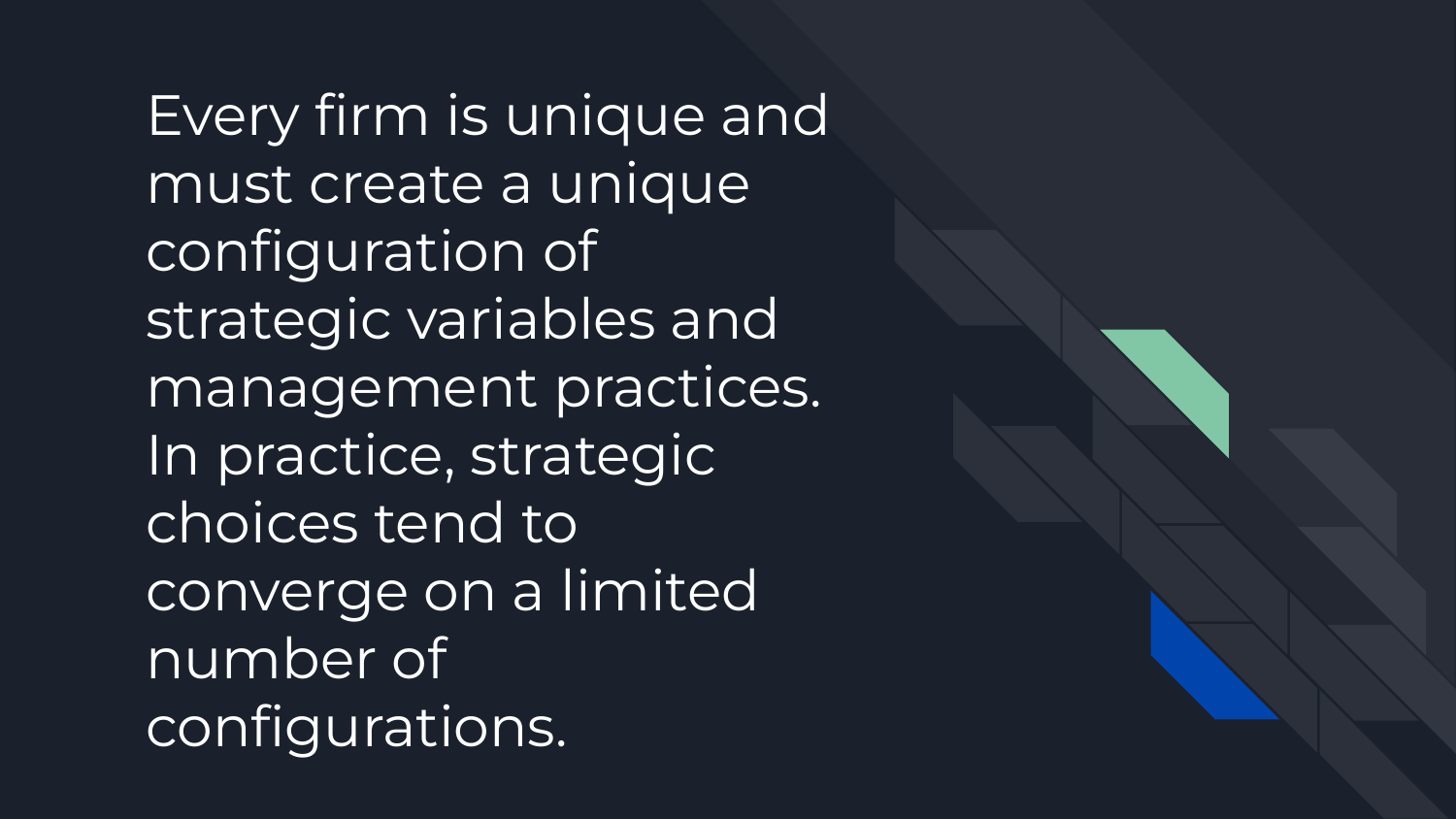

# Every firm is unique and must create a unique configuration of strategic variables and management practices. In practice, strategic choices tend to converge on a limited number of configurations.